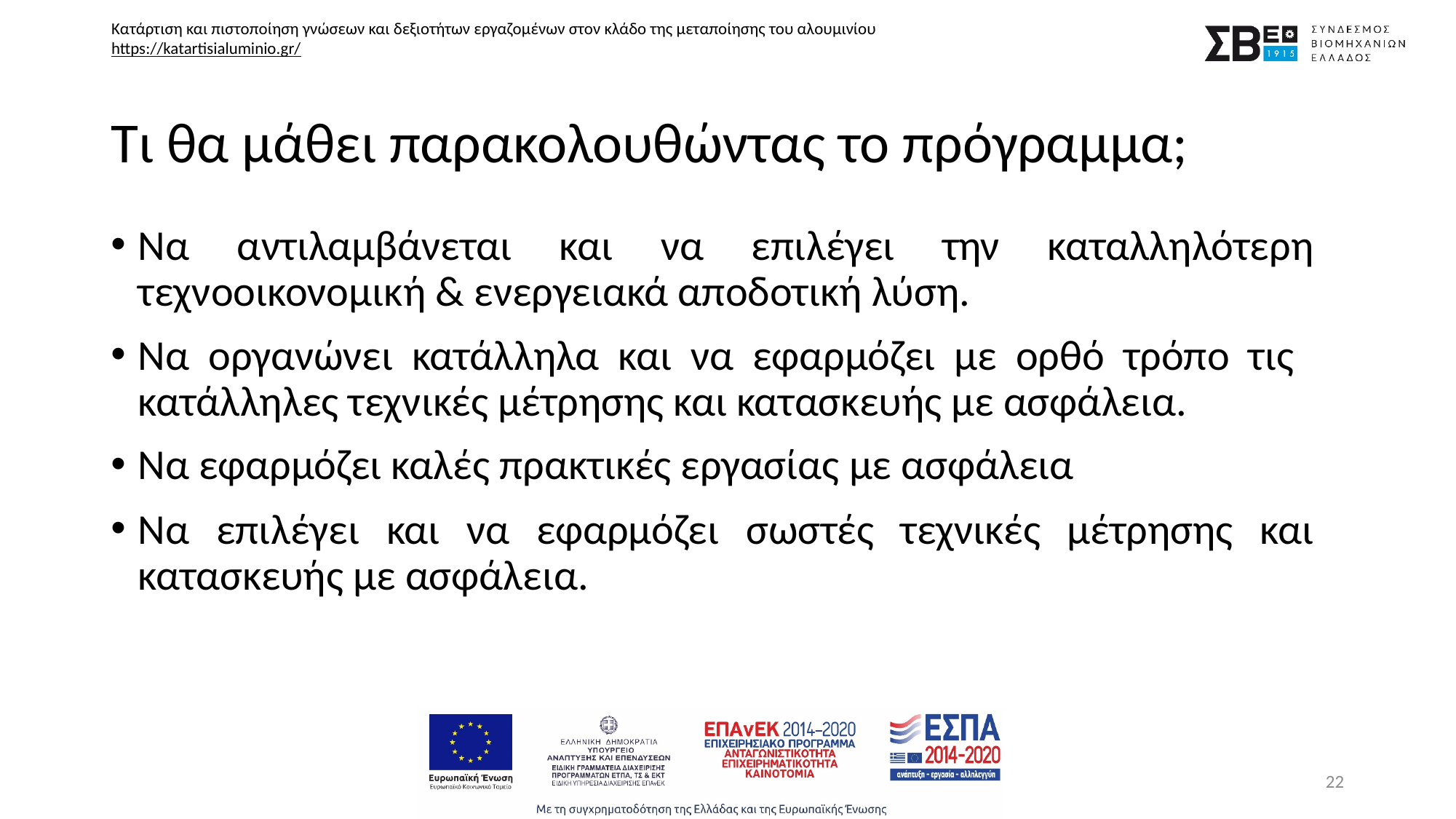

# Τι θα μάθει παρακολουθώντας το πρόγραμμα;
Να αντιλαμβάνεται και να επιλέγει την καταλληλότερη τεχνοοικονομική & ενεργειακά αποδοτική λύση.
Να οργανώνει κατάλληλα και να εφαρμόζει με ορθό τρόπο τις  κατάλληλες τεχνικές μέτρησης και κατασκευής με ασφάλεια.
Να εφαρμόζει καλές πρακτικές εργασίας με ασφάλεια
Να επιλέγει και να εφαρμόζει σωστές τεχνικές μέτρησης και κατασκευής με ασφάλεια.
22